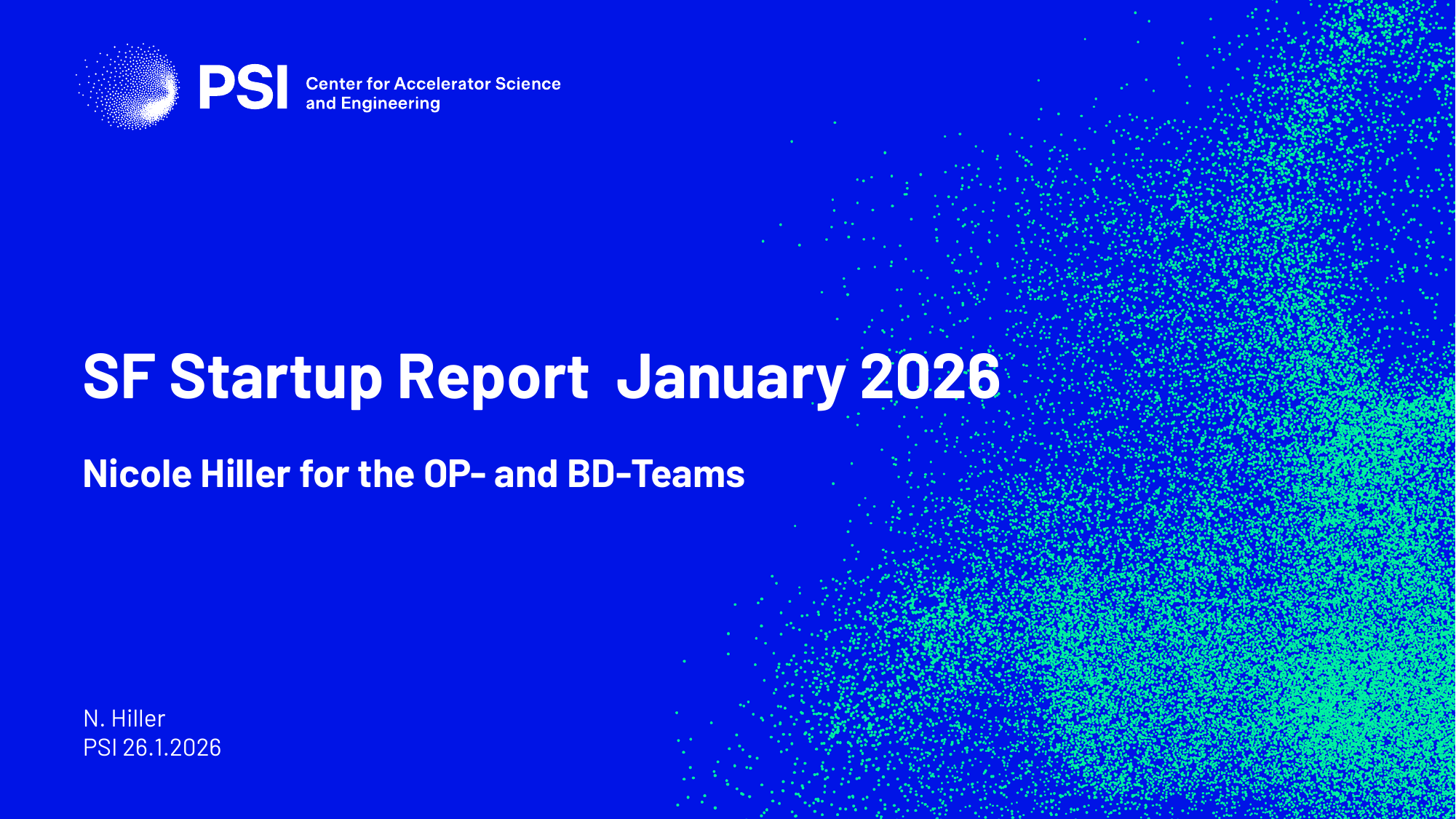

# SF Startup Report  January 2026
Nicole Hiller for the OP- and BD-Teams
N. Hiller
PSI 26.1.2026